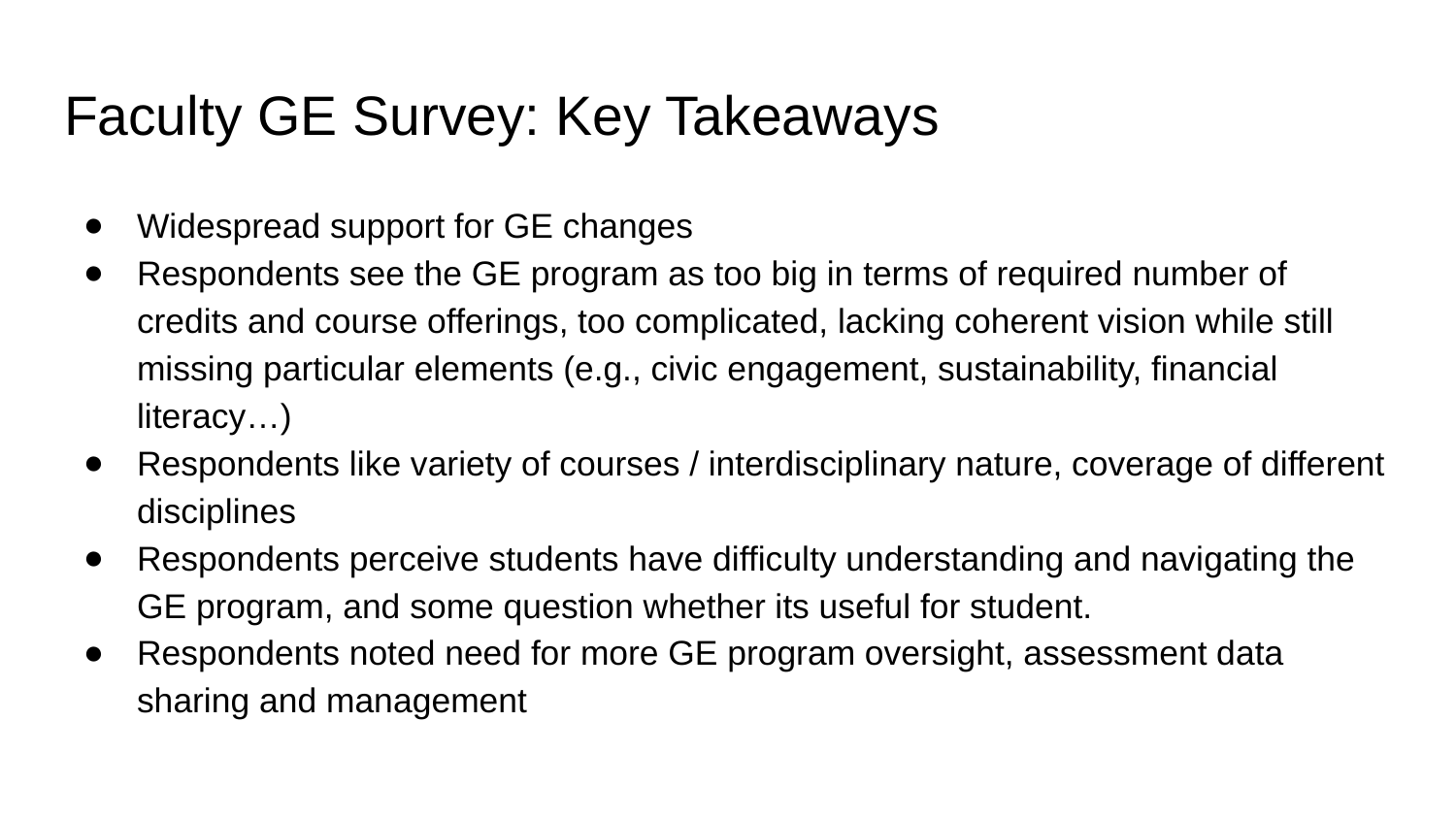

# Faculty GE Survey: Key Takeaways
Widespread support for GE changes
Respondents see the GE program as too big in terms of required number of credits and course offerings, too complicated, lacking coherent vision while still missing particular elements (e.g., civic engagement, sustainability, financial literacy…)
Respondents like variety of courses / interdisciplinary nature, coverage of different disciplines
Respondents perceive students have difficulty understanding and navigating the GE program, and some question whether its useful for student.
Respondents noted need for more GE program oversight, assessment data sharing and management